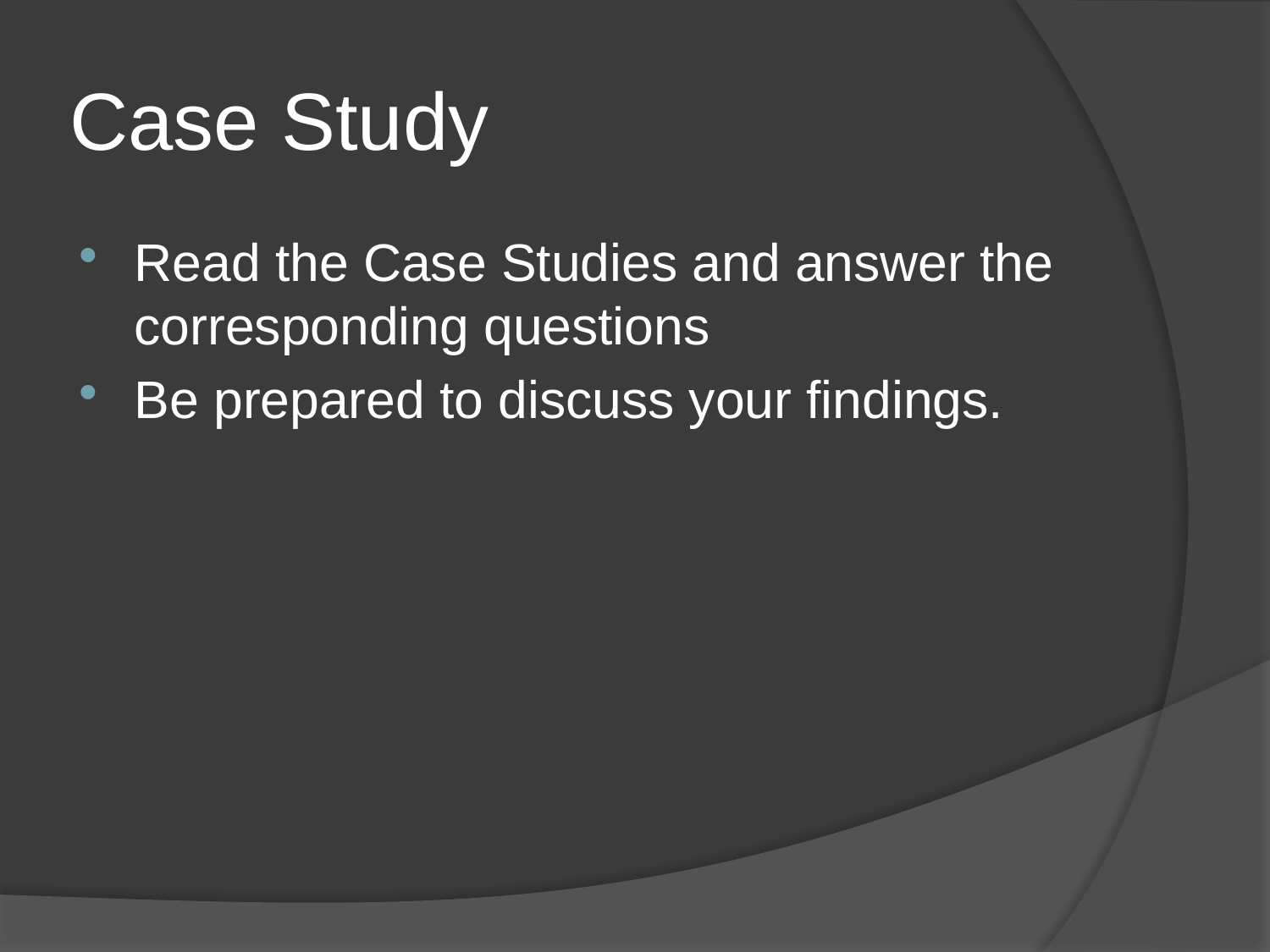

# Case Study
Read the Case Studies and answer the corresponding questions
Be prepared to discuss your findings.